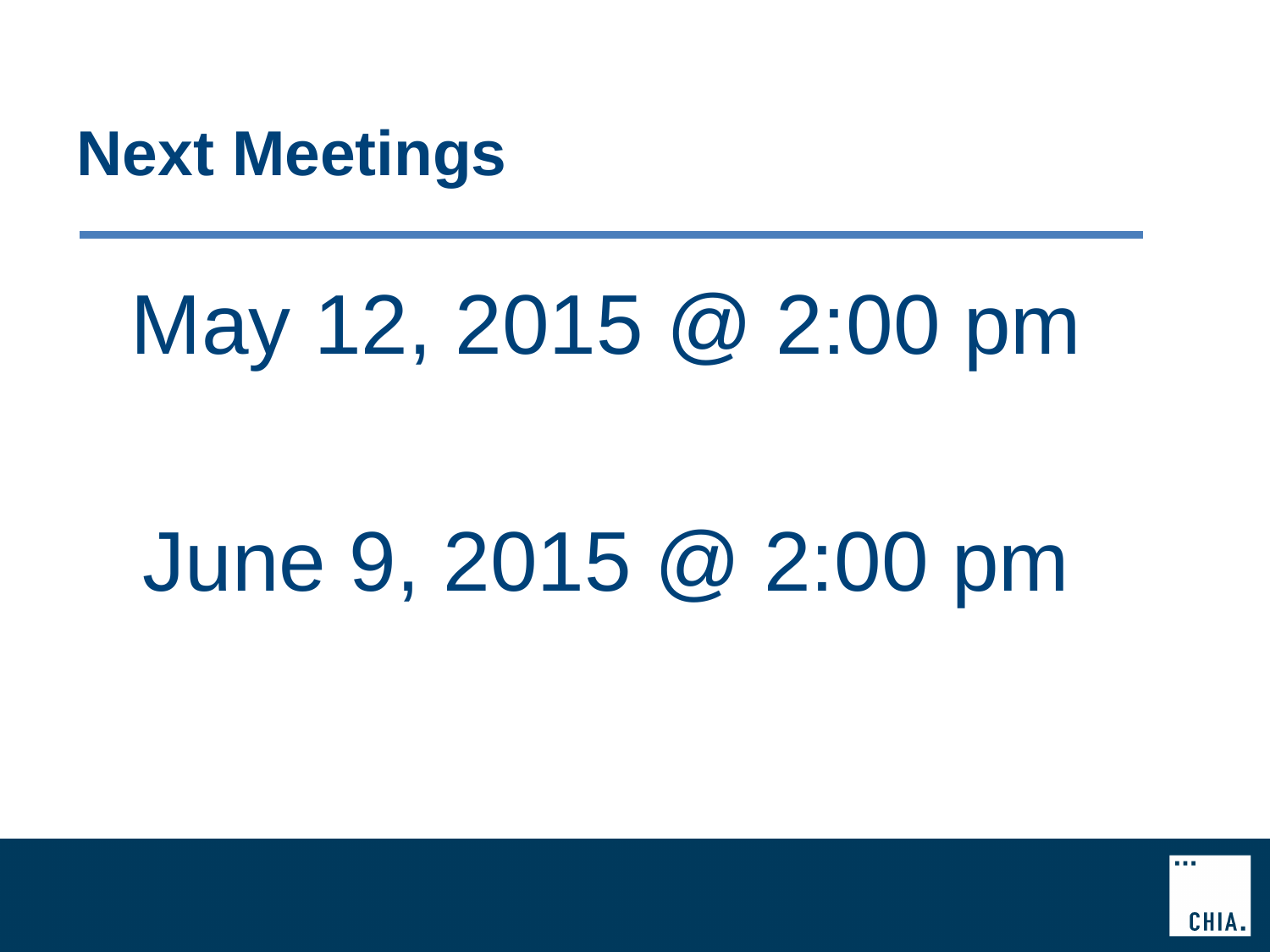

# Next Meetings
May 12, 2015 @ 2:00 pm

June 9, 2015 @ 2:00 pm